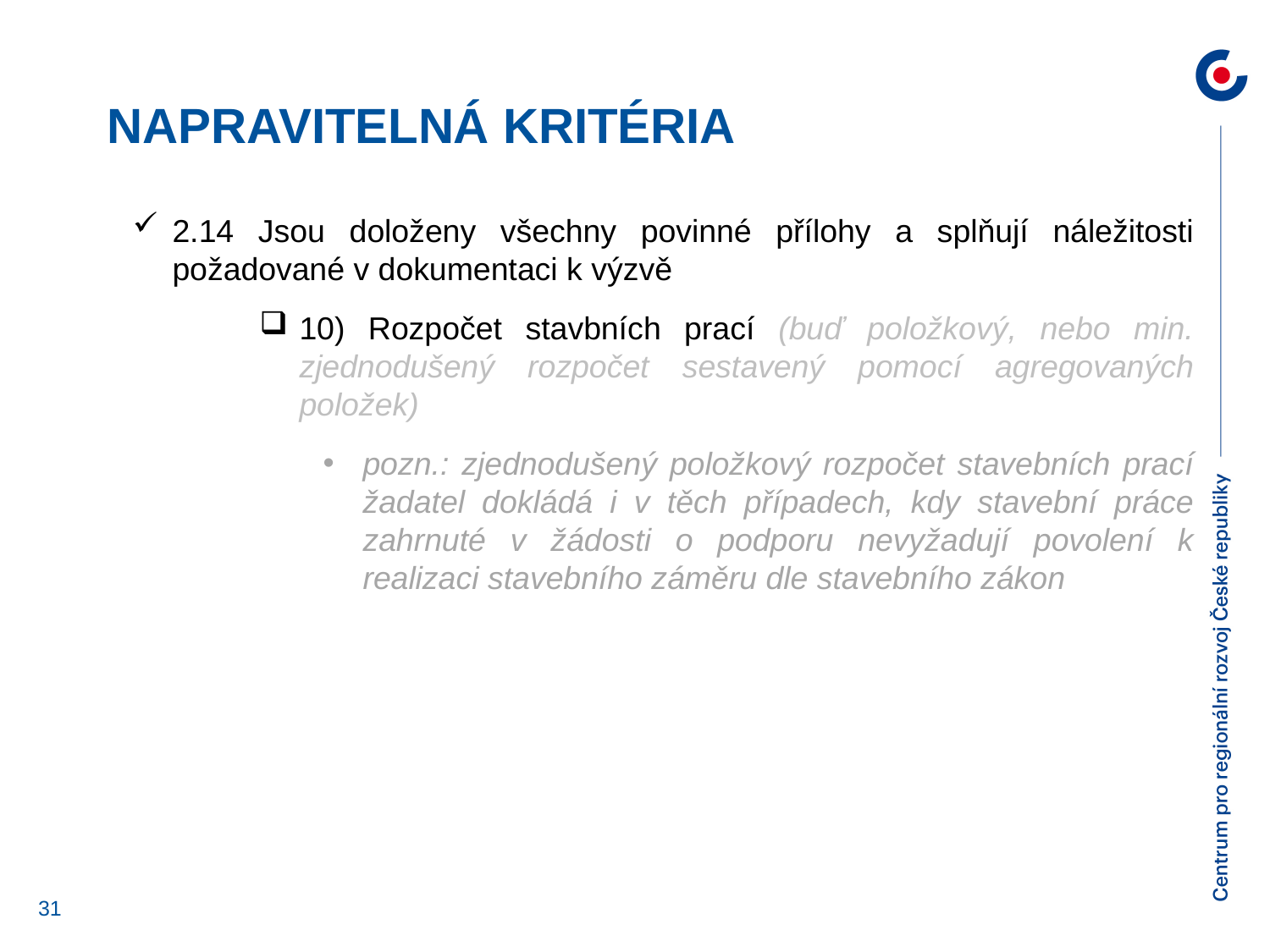

napravitelná kritéria

2.14 Jsou doloženy všechny povinné přílohy a splňují náležitosti požadované v dokumentaci k výzvě
10) Rozpočet stavbních prací (buď položkový, nebo min. zjednodušený rozpočet sestavený pomocí agregovaných položek)
pozn.: zjednodušený položkový rozpočet stavebních prací žadatel dokládá i v těch případech, kdy stavební práce zahrnuté v žádosti o podporu nevyžadují povolení k realizaci stavebního záměru dle stavebního zákon

31